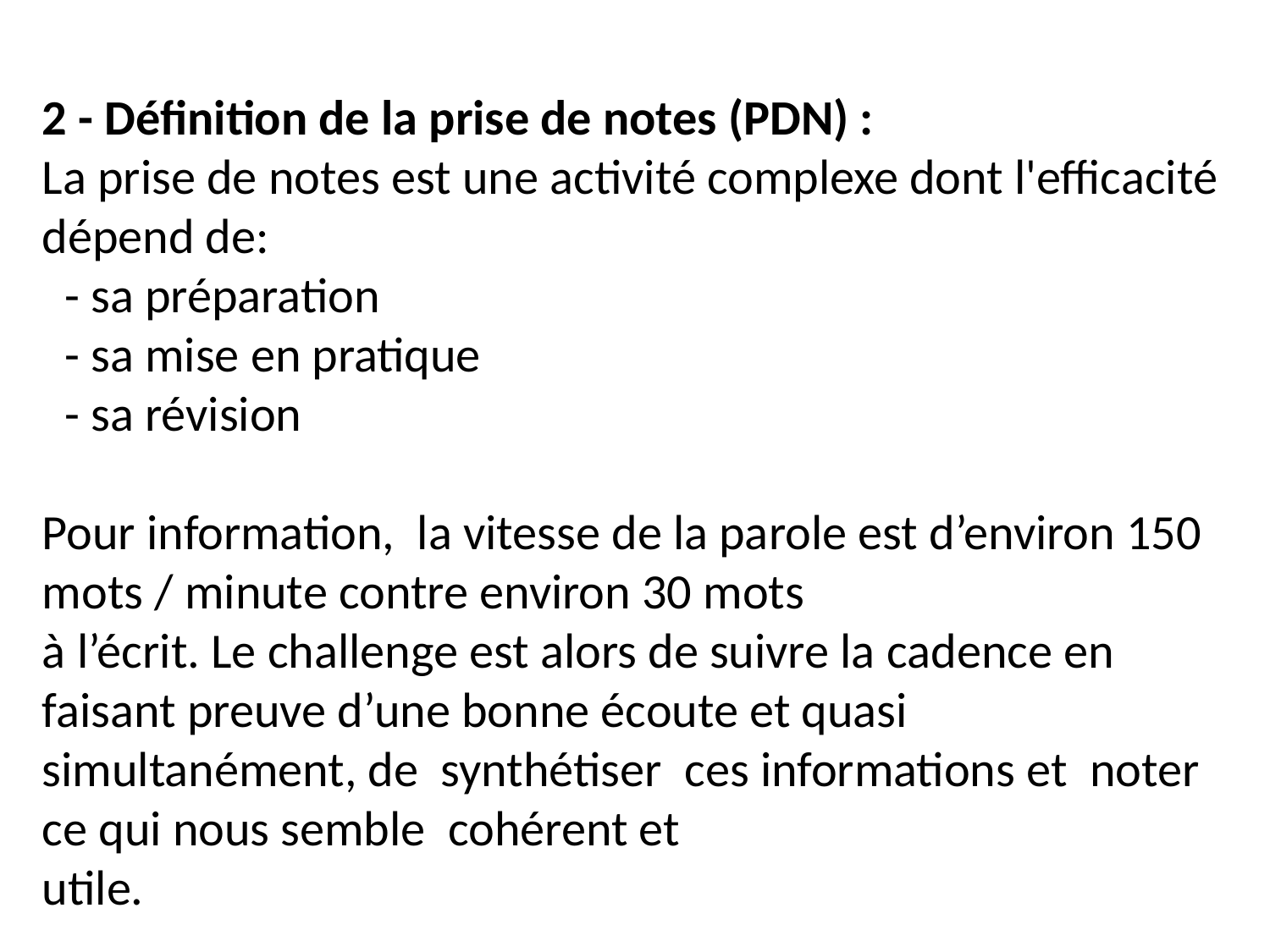

2 - Définition de la prise de notes (PDN) :
La prise de notes est une activité complexe dont l'efficacité dépend de:
  - sa préparation
  - sa mise en pratique
  - sa révision

Pour information,  la vitesse de la parole est d’environ 150 mots / minute contre environ 30 mots
à l’écrit. Le challenge est alors de suivre la cadence en faisant preuve d’une bonne écoute et quasi simultanément, de  synthétiser  ces informations et  noter ce qui nous semble  cohérent et
utile.